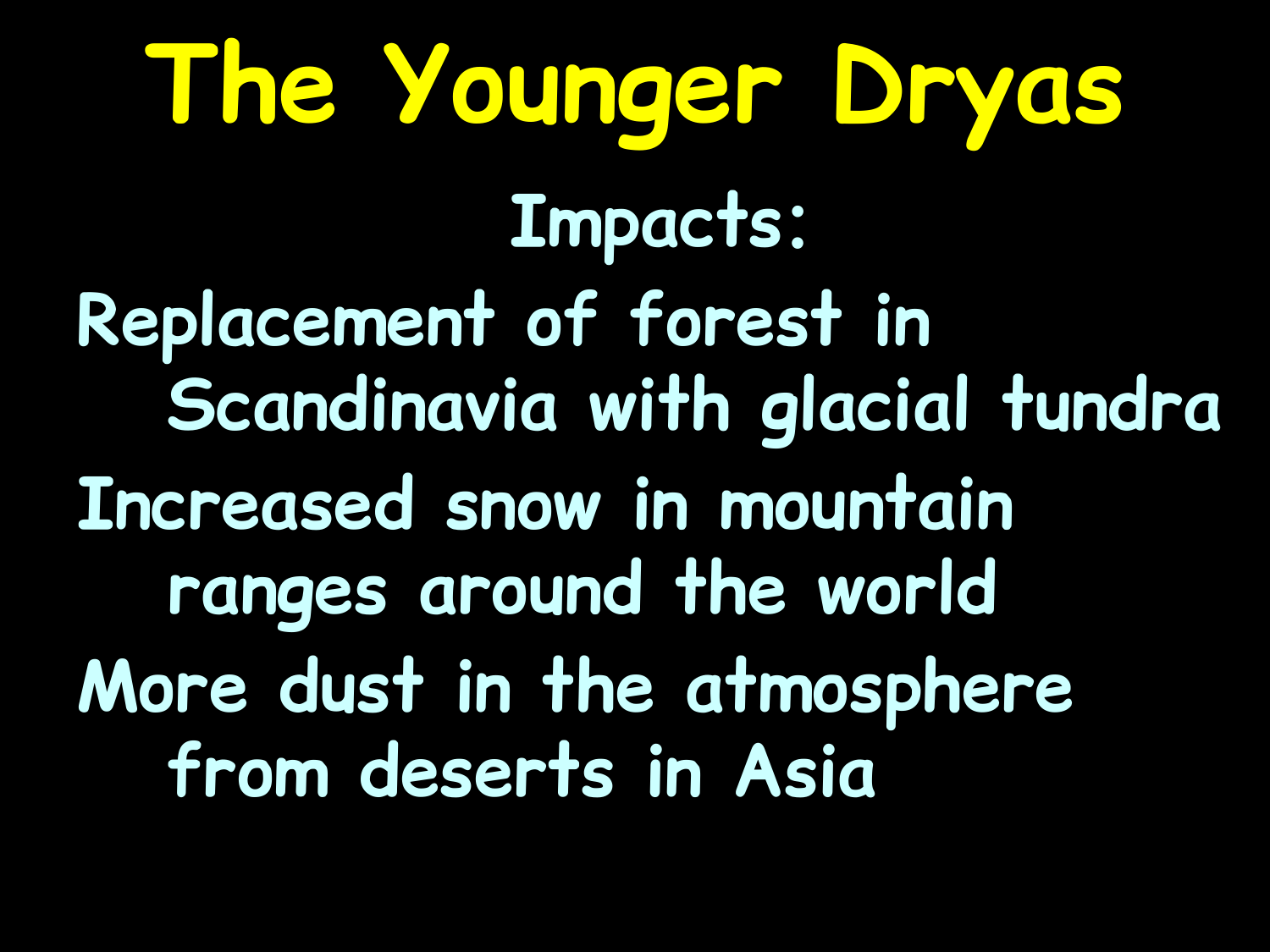

# The Younger Dryas
Impacts:
Replacement of forest in
   Scandinavia with glacial tundra
Increased snow in mountain
   ranges around the world
More dust in the atmosphere
   from deserts in Asia